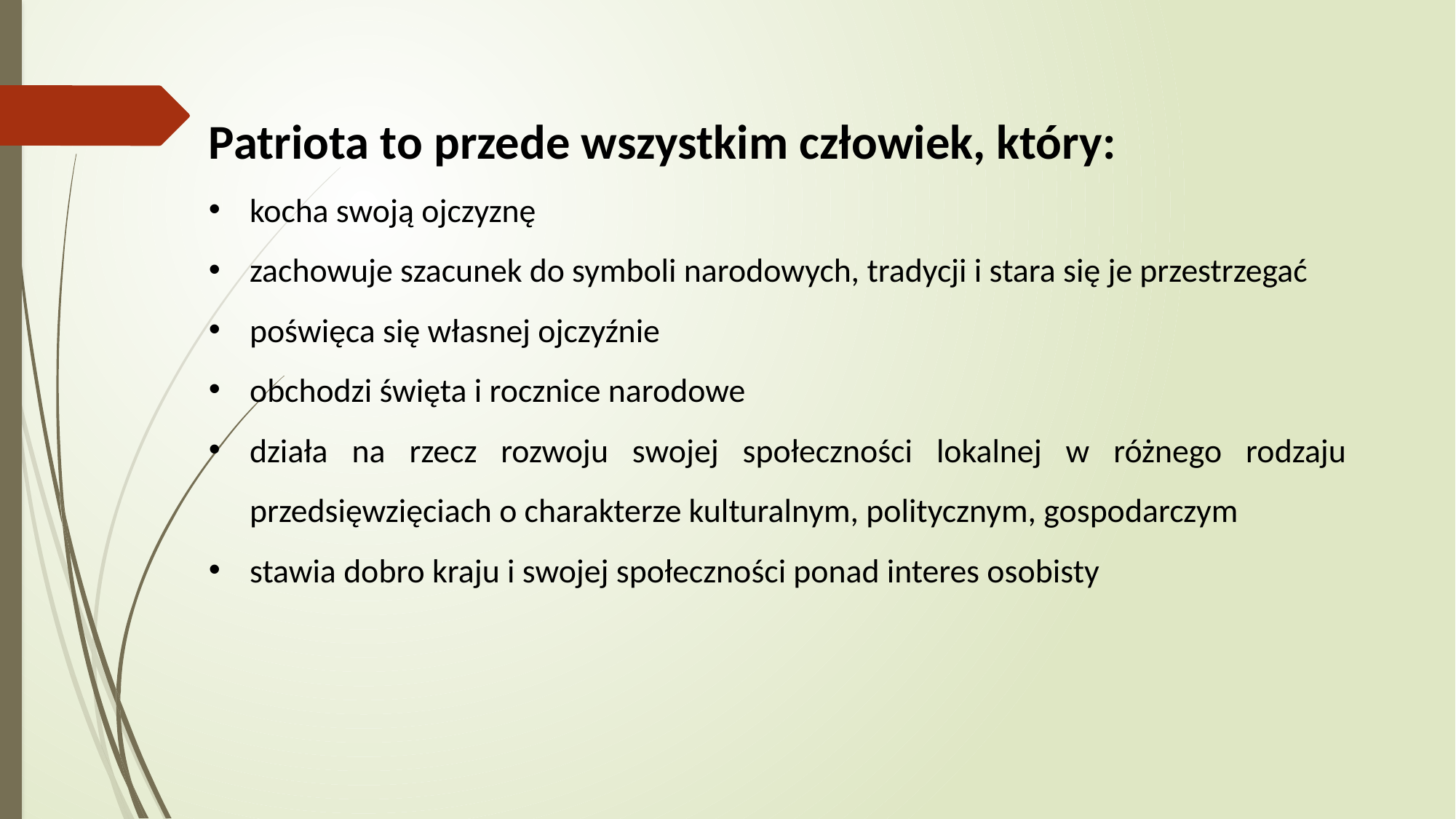

Patriota to przede wszystkim człowiek, który:
kocha swoją ojczyznę
zachowuje szacunek do symboli narodowych, tradycji i stara się je przestrzegać
poświęca się własnej ojczyźnie
obchodzi święta i rocznice narodowe
działa na rzecz rozwoju swojej społeczności lokalnej w różnego rodzaju przedsięwzięciach o charakterze kulturalnym, politycznym, gospodarczym
stawia dobro kraju i swojej społeczności ponad interes osobisty